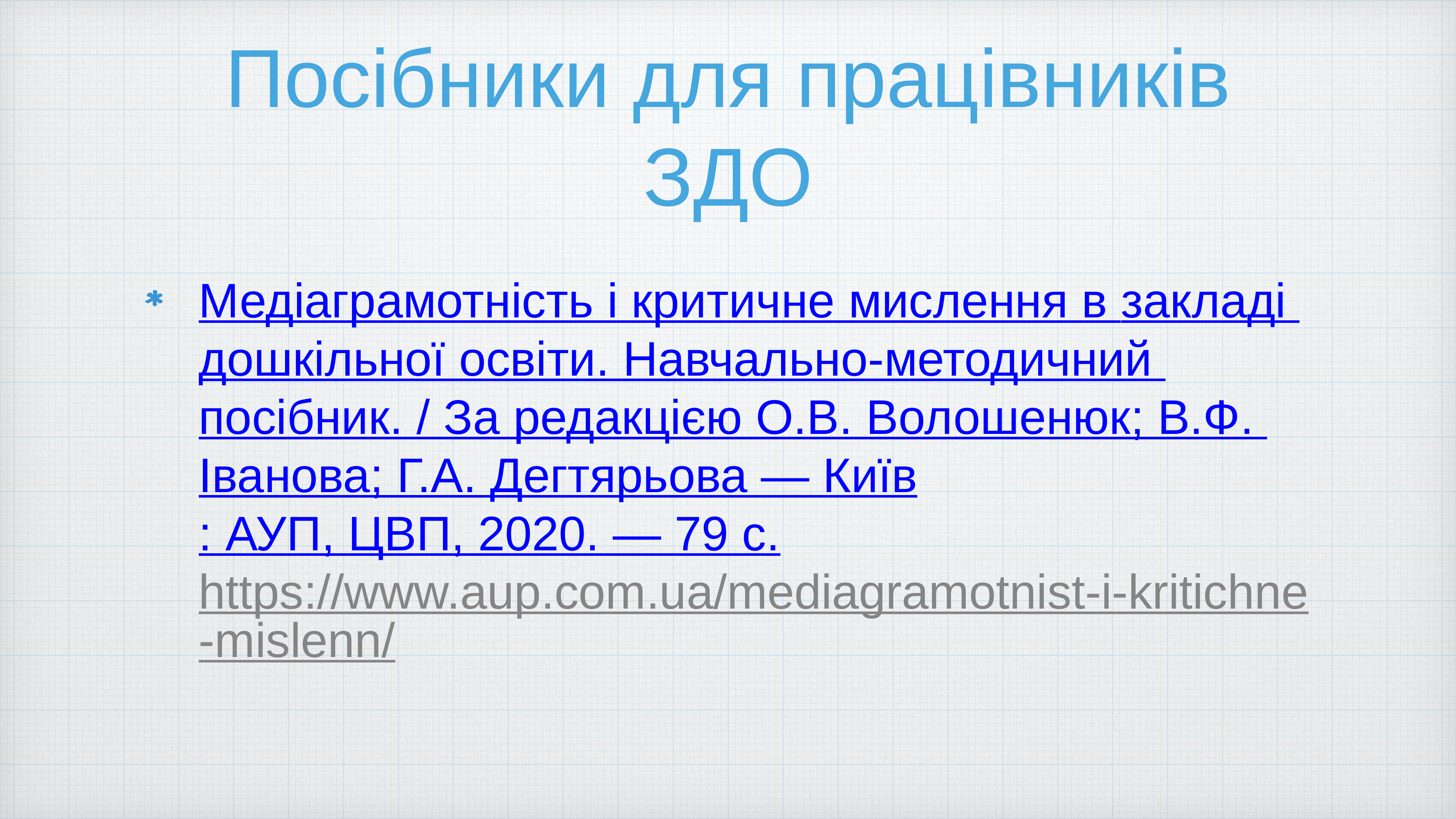

# Посібники для працівників ЗДО
Медіаграмотність і критичне мислення в закладі дошкільної освіти. Навчально-методичний посібник. / За редакцією О.В. Волошенюк; В.Ф. Іванова; Г.А. Дегтярьова — Київ: АУП, ЦВП, 2020. — 79 с.https://www.aup.com.ua/mediagramotnist-i-kritichne-mislenn/